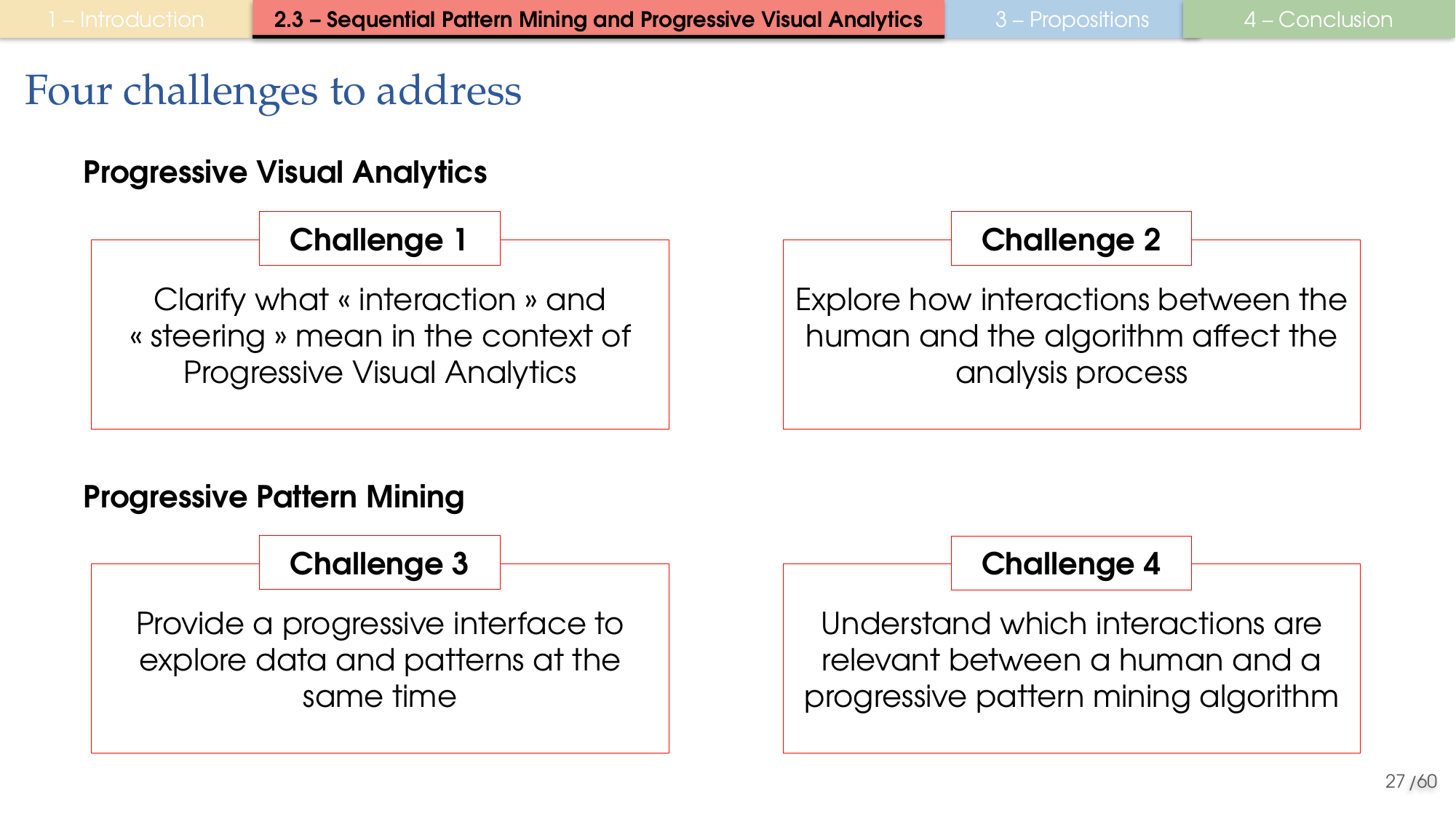

3 – Propositions
1 – Introduction
2.3 – Sequential Pattern Mining and Progressive Visual Analytics
4 – Conclusion
# Four challenges to address
Progressive Visual Analytics
Challenge 1
Challenge 2
Clarify what « interaction » and « steering » mean in the context of Progressive Visual Analytics
Explore how interactions between the human and the algorithm affect the analysis process
Progressive Pattern Mining
Challenge 3
Challenge 4
Provide a progressive interface to explore data and patterns at the same time
Understand which interactions are relevant between a human and a progressive pattern mining algorithm
27